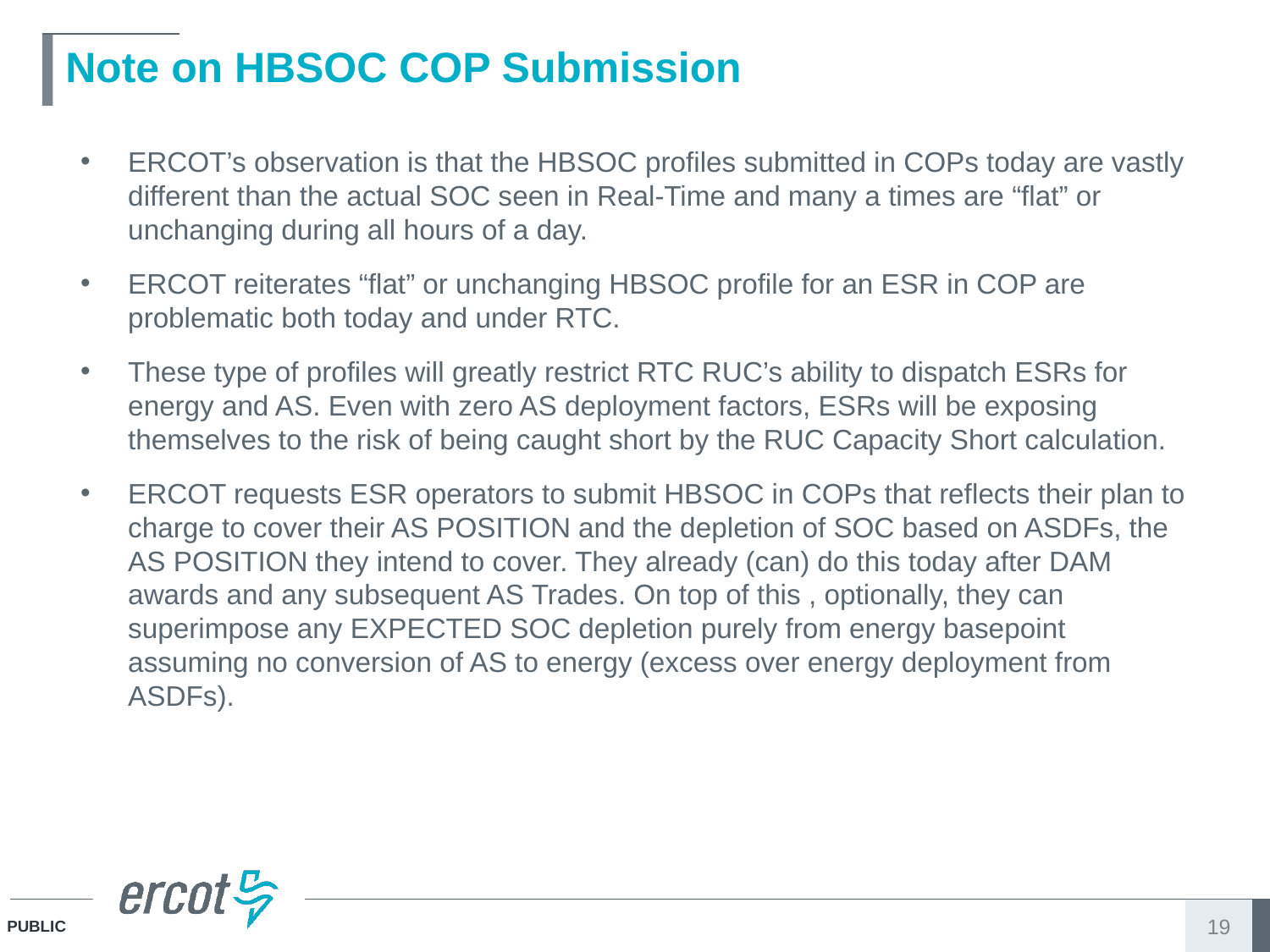

# Note on HBSOC COP Submission
ERCOT’s observation is that the HBSOC profiles submitted in COPs today are vastly different than the actual SOC seen in Real-Time and many a times are “flat” or unchanging during all hours of a day.

ERCOT reiterates “flat” or unchanging HBSOC profile for an ESR in COP are problematic both today and under RTC.

These type of profiles will greatly restrict RTC RUC’s ability to dispatch ESRs for energy and AS. Even with zero AS deployment factors, ESRs will be exposing themselves to the risk of being caught short by the RUC Capacity Short calculation.

ERCOT requests ESR operators to submit HBSOC in COPs that reflects their plan to charge to cover their AS POSITION and the depletion of SOC based on ASDFs, the AS POSITION they intend to cover. They already (can) do this today after DAM awards and any subsequent AS Trades. On top of this , optionally, they can superimpose any EXPECTED SOC depletion purely from energy basepoint assuming no conversion of AS to energy (excess over energy deployment from ASDFs).

19